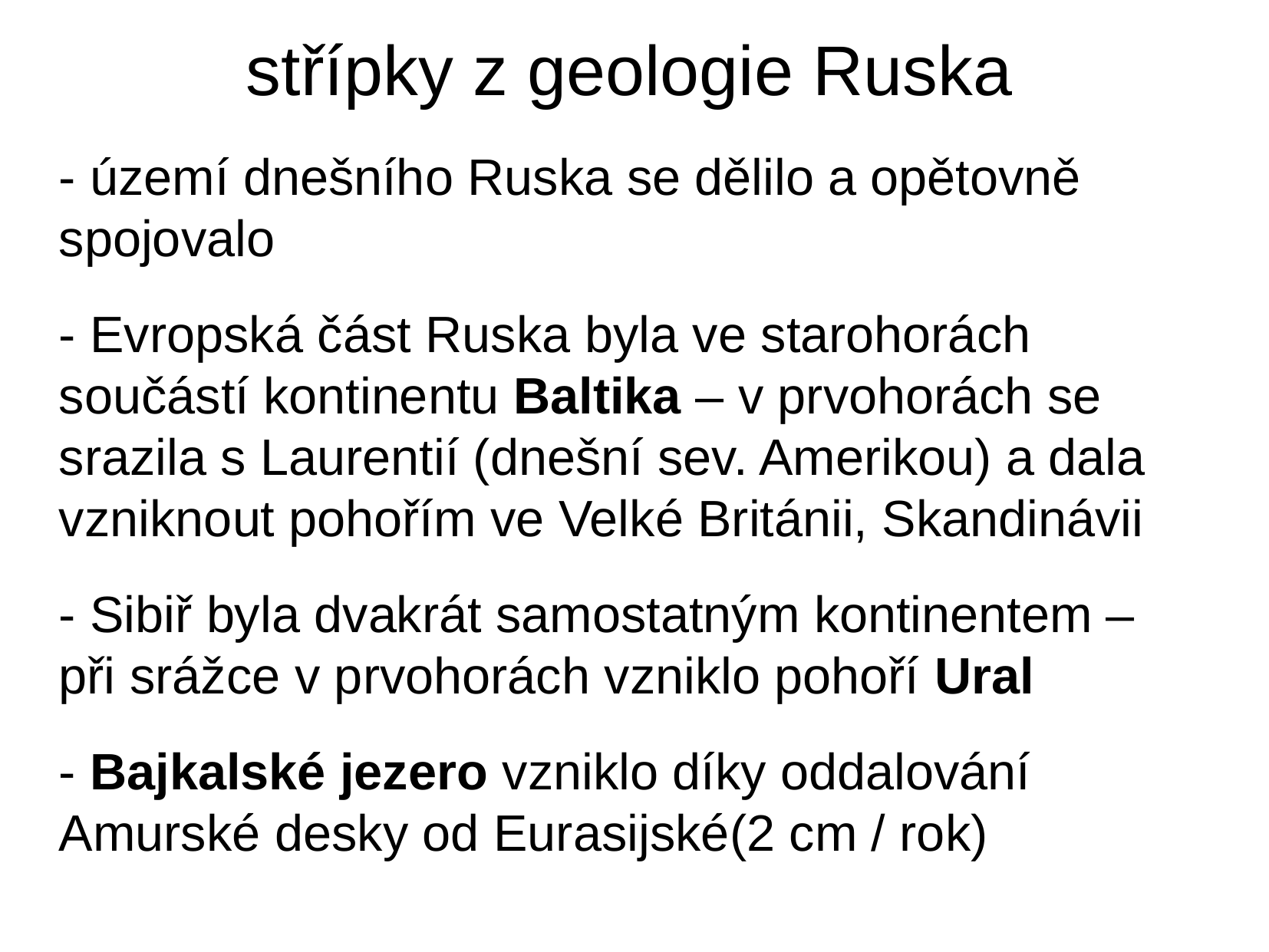

střípky z geologie Ruska
- území dnešního Ruska se dělilo a opětovně spojovalo

- Evropská část Ruska byla ve starohorách součástí kontinentu Baltika – v prvohorách se srazila s Laurentií (dnešní sev. Amerikou) a dala vzniknout pohořím ve Velké Británii, Skandinávii

- Sibiř byla dvakrát samostatným kontinentem – při srážce v prvohorách vzniklo pohoří Ural

- Bajkalské jezero vzniklo díky oddalování Amurské desky od Eurasijské(2 cm / rok)